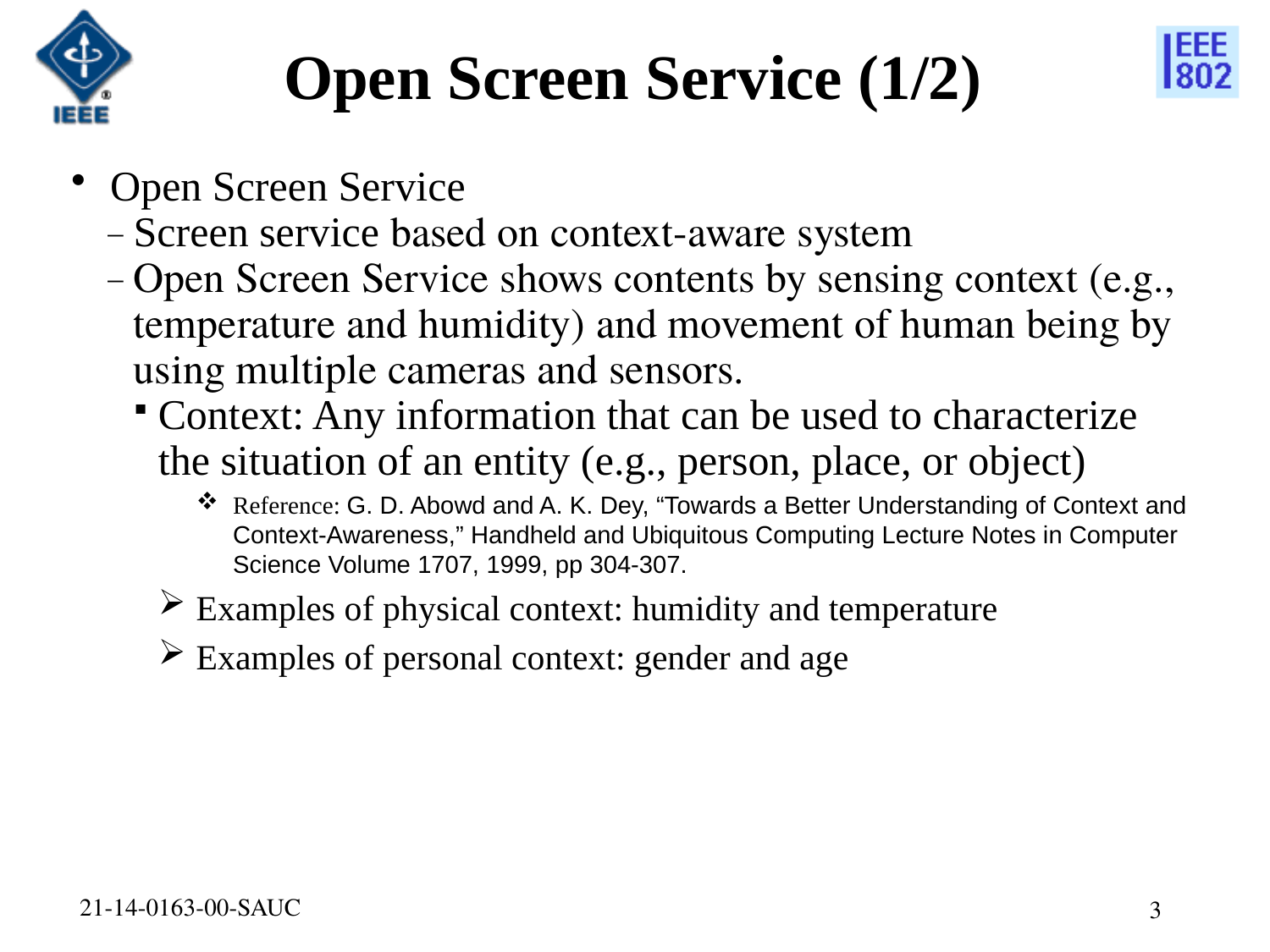

# Open Screen Service (1/2)
Open Screen Service
Screen service based on context-aware system
Open Screen Service shows contents by sensing context (e.g., temperature and humidity) and movement of human being by using multiple cameras and sensors.
Context: Any information that can be used to characterize the situation of an entity (e.g., person, place, or object)
Reference: G. D. Abowd and A. K. Dey, “Towards a Better Understanding of Context and Context-Awareness,” Handheld and Ubiquitous Computing Lecture Notes in Computer Science Volume 1707, 1999, pp 304-307.
Examples of physical context: humidity and temperature
Examples of personal context: gender and age
21-14-0163-00-SAUC
3